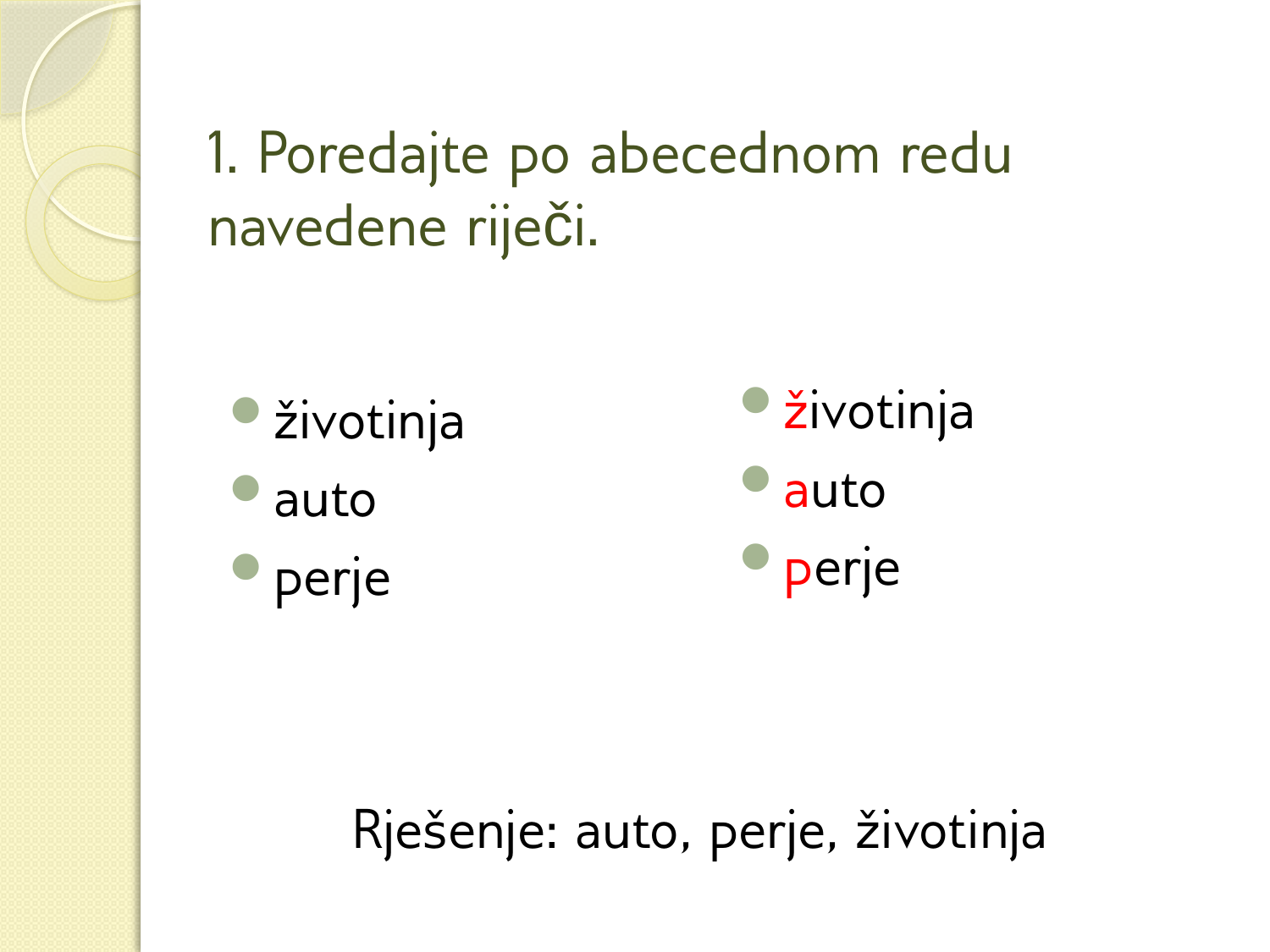

# 1. Poredajte po abecednom redu navedene riječi.
životinja
auto
perje

životinja
auto
perje

Rješenje: auto, perje, životinja